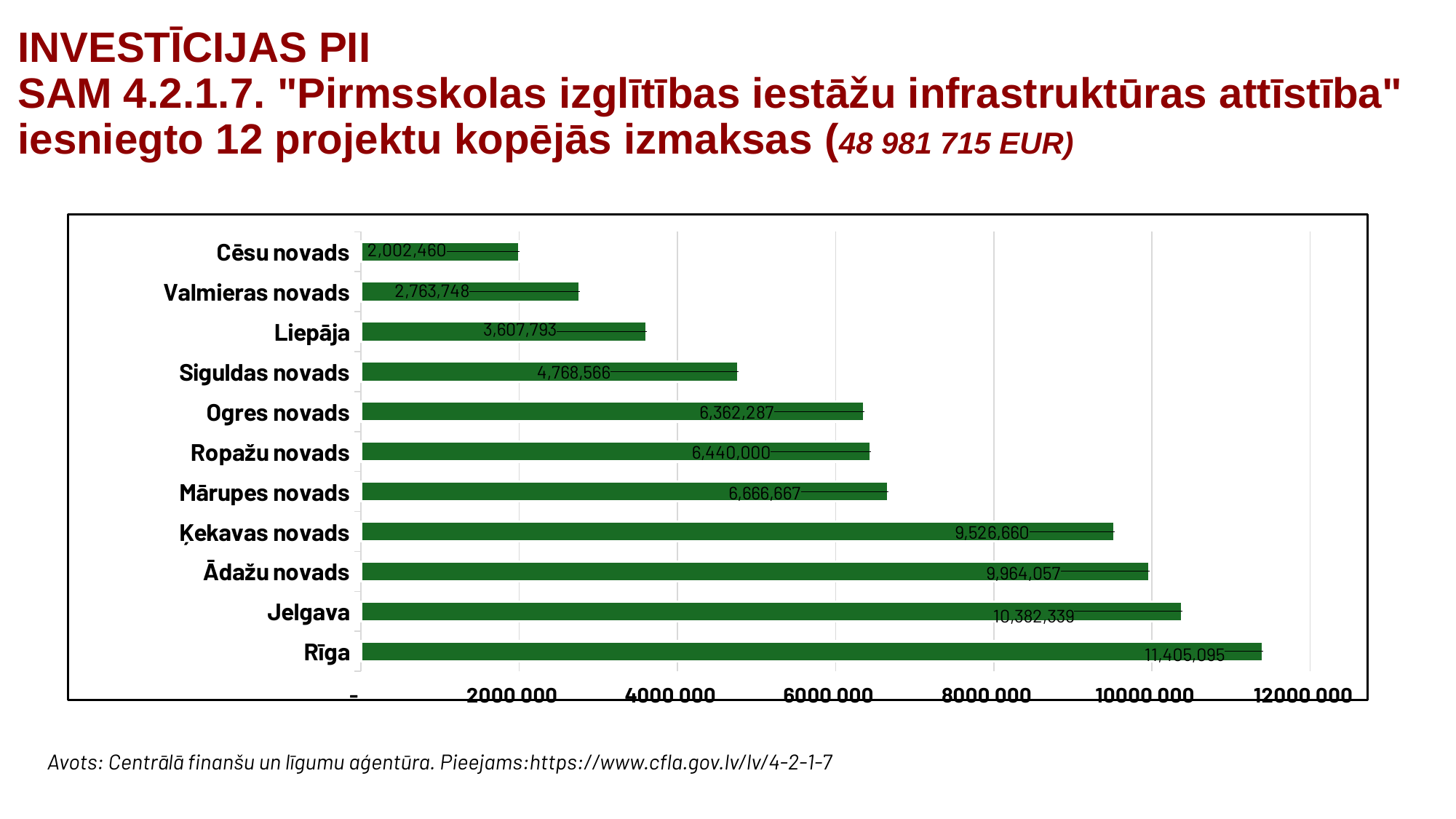

# INVESTĪCIJAS PII SAM 4.2.1.7. "Pirmsskolas izglītības iestāžu infrastruktūras attīstība" iesniegto 12 projektu kopējās izmaksas (48 981 715 EUR)

### Chart

| Category | Kopējās izmaksas |
|---|---|
| Rīga | 11405095.18 |
| Jelgava | 10382339.120000001 |
| Ādažu novads | 9964057.0 |
| Ķekavas novads | 9526660.08 |
| Mārupes novads | 6666666.67 |
| Ropažu novads | 6440000.0 |
| Ogres novads | 6362287.01 |
| Siguldas novads | 4768566.34 |
| Liepāja | 3607792.94 |
| Valmieras novads | 2763747.66 |
| Cēsu novads | 2002459.55 |
Avots: Centrālā finanšu un līgumu aģentūra. Pieejams:https://www.cfla.gov.lv/lv/4-2-1-7